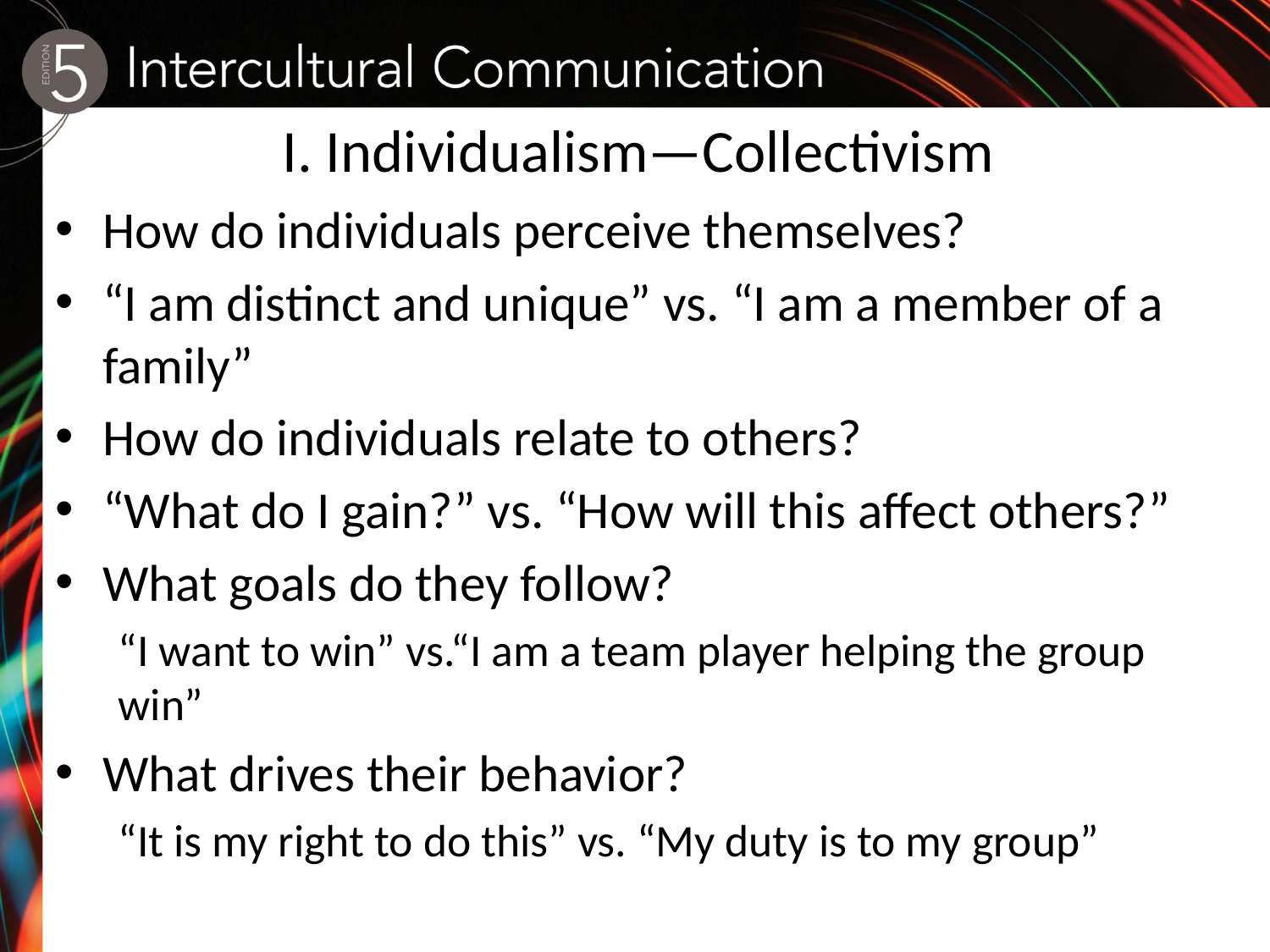

# I. Individualism—Collectivism
How do individuals perceive themselves?
“I am distinct and unique” vs. “I am a member of a family”
How do individuals relate to others?
“What do I gain?” vs. “How will this affect others?”
What goals do they follow?
“I want to win” vs.“I am a team player helping the group win”
What drives their behavior?
“It is my right to do this” vs. “My duty is to my group”